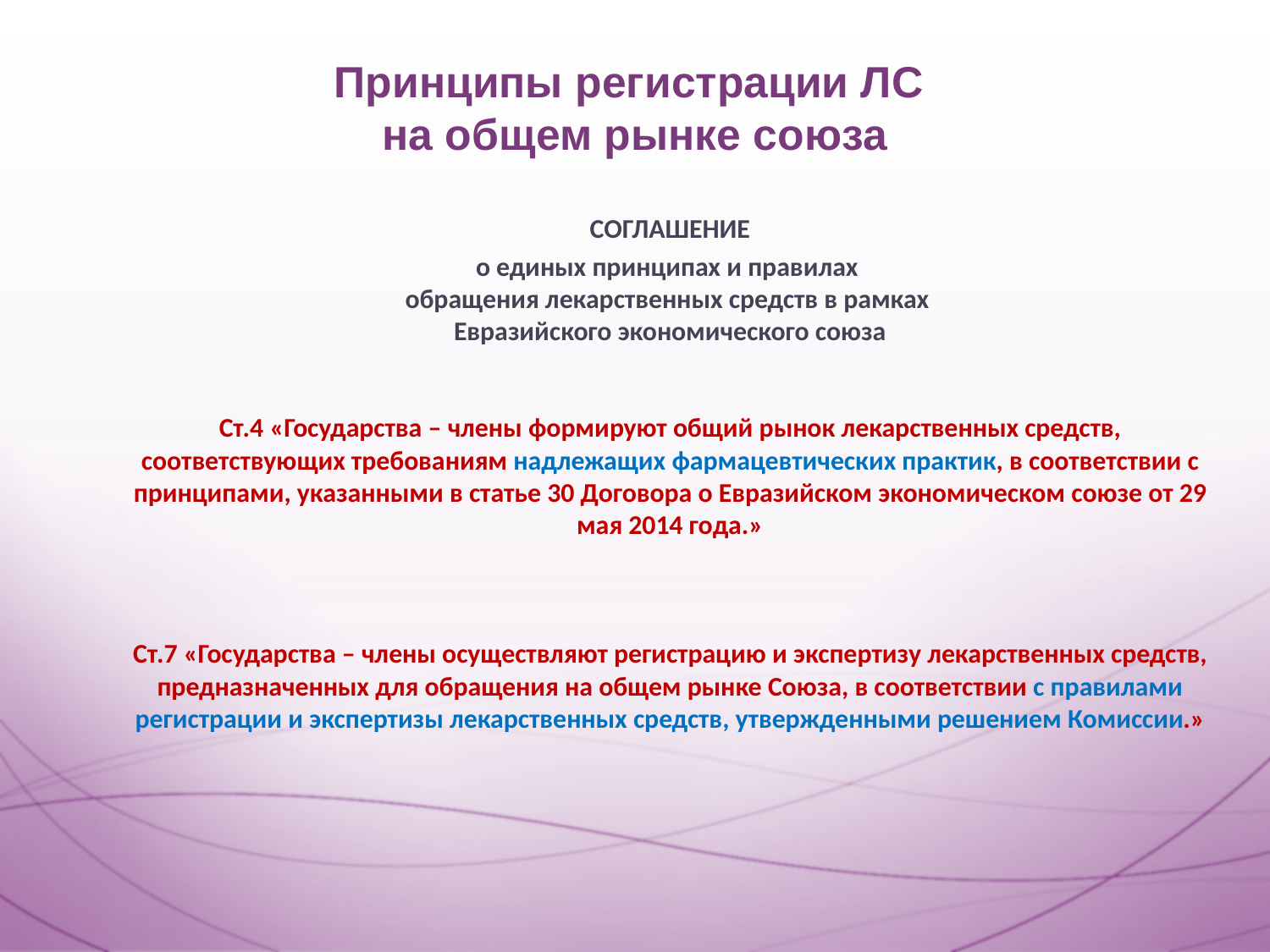

# Принципы регистрации ЛС на общем рынке союза

СОГЛАШЕНИЕ
о единых принципах и правилах
обращения лекарственных средств в рамках
Евразийского экономического союза

Ст.4 «Государства – члены формируют общий рынок лекарственных средств, соответствующих требованиям надлежащих фармацевтических практик, в соответствии с принципами, указанными в статье 30 Договора о Евразийском экономическом союзе от 29 мая 2014 года.»

Ст.7 «Государства – члены осуществляют регистрацию и экспертизу лекарственных средств, предназначенных для обращения на общем рынке Союза, в соответствии с правилами регистрации и экспертизы лекарственных средств, утвержденными решением Комиссии.»